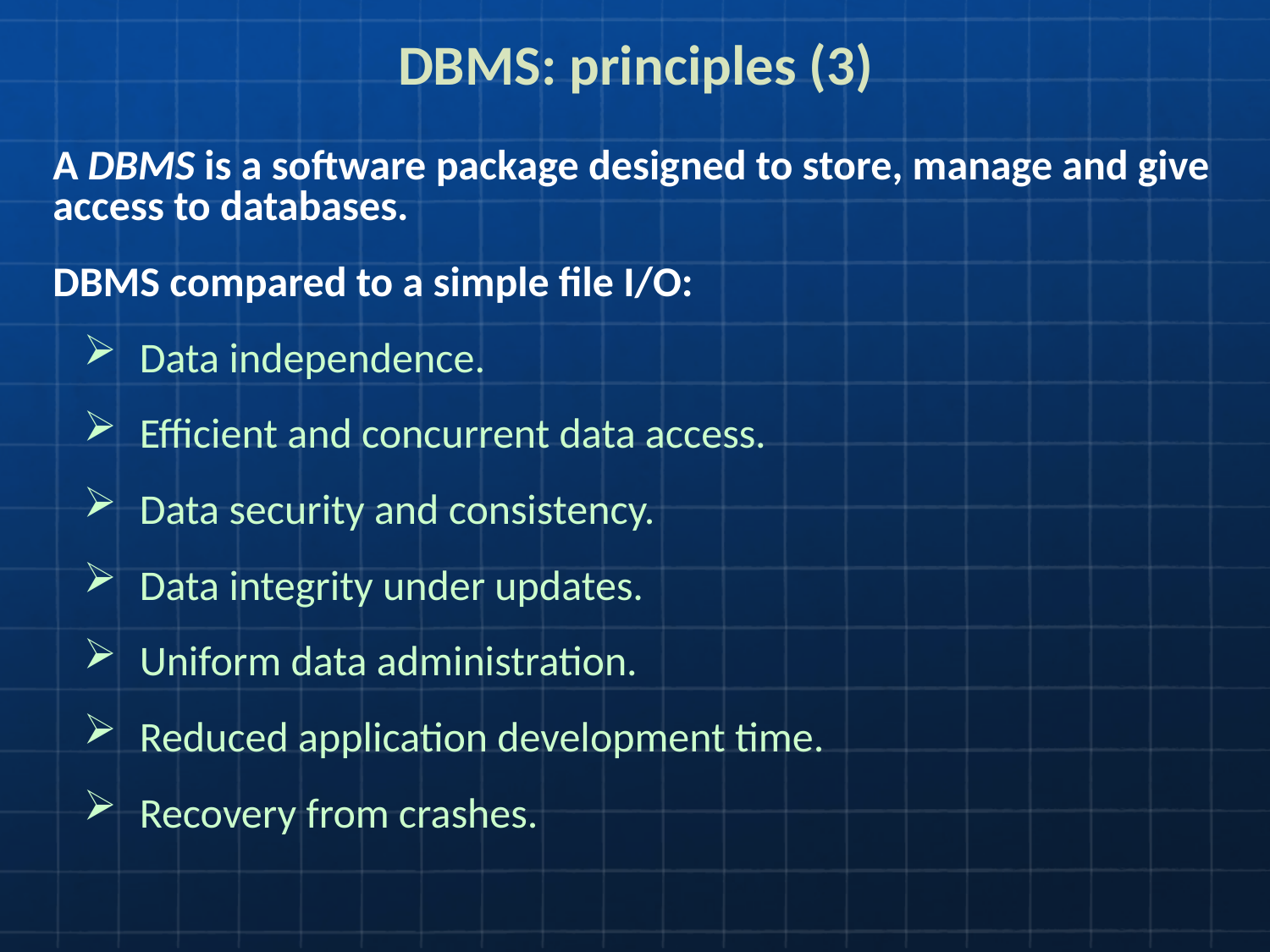

# DBMS: principles (3)
A DBMS is a software package designed to store, manage and give access to databases.
DBMS compared to a simple file I/O:
Data independence.
Efficient and concurrent data access.
Data security and consistency.
Data integrity under updates.
Uniform data administration.
Reduced application development time.
Recovery from crashes.